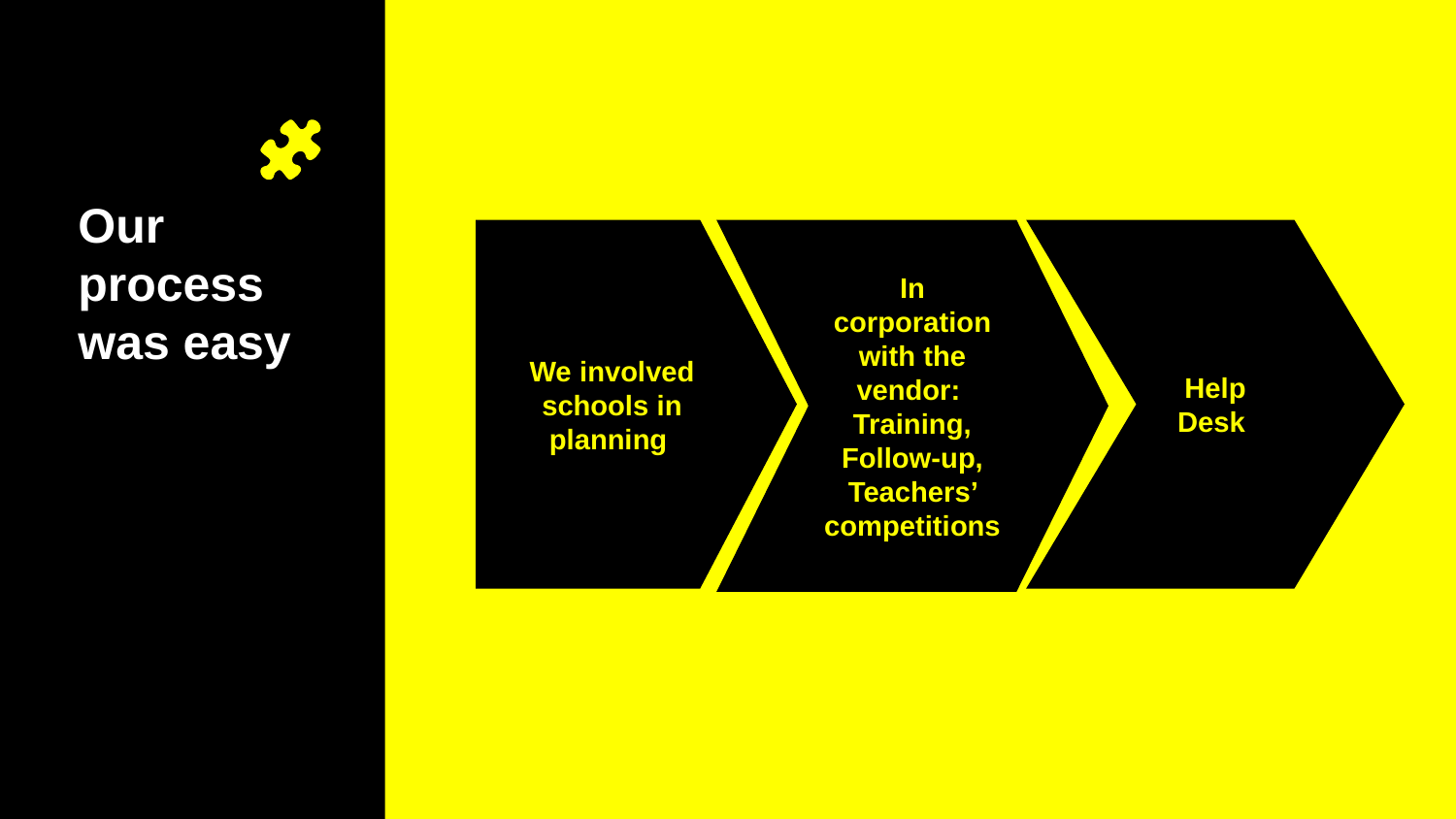

# Our process was easy
We involved schools in planning
In corporation with the vendor:
Training, Follow-up, Teachers’ competitions
Help Desk